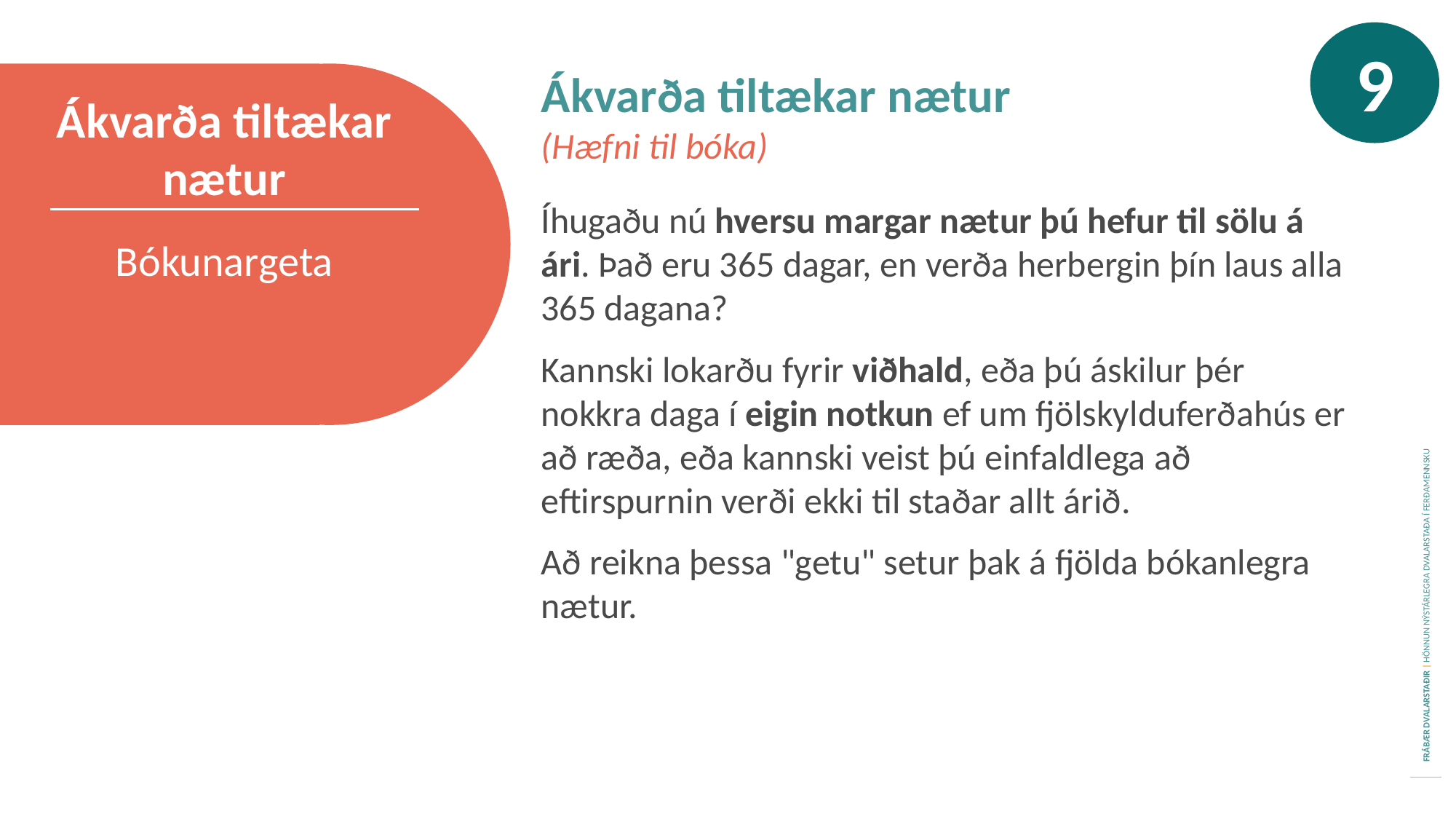

9
Ákvarða tiltækar nætur
(Hæfni til bóka)
Ákvarða tiltækar nætur

Íhugaðu nú hversu margar nætur þú hefur til sölu á ári. Það eru 365 dagar, en verða herbergin þín laus alla 365 dagana?
Kannski lokarðu fyrir viðhald, eða þú áskilur þér nokkra daga í eigin notkun ef um fjölskylduferðahús er að ræða, eða kannski veist þú einfaldlega að eftirspurnin verði ekki til staðar allt árið.
Að reikna þessa "getu" setur þak á fjölda bókanlegra nætur.

Bókunargeta